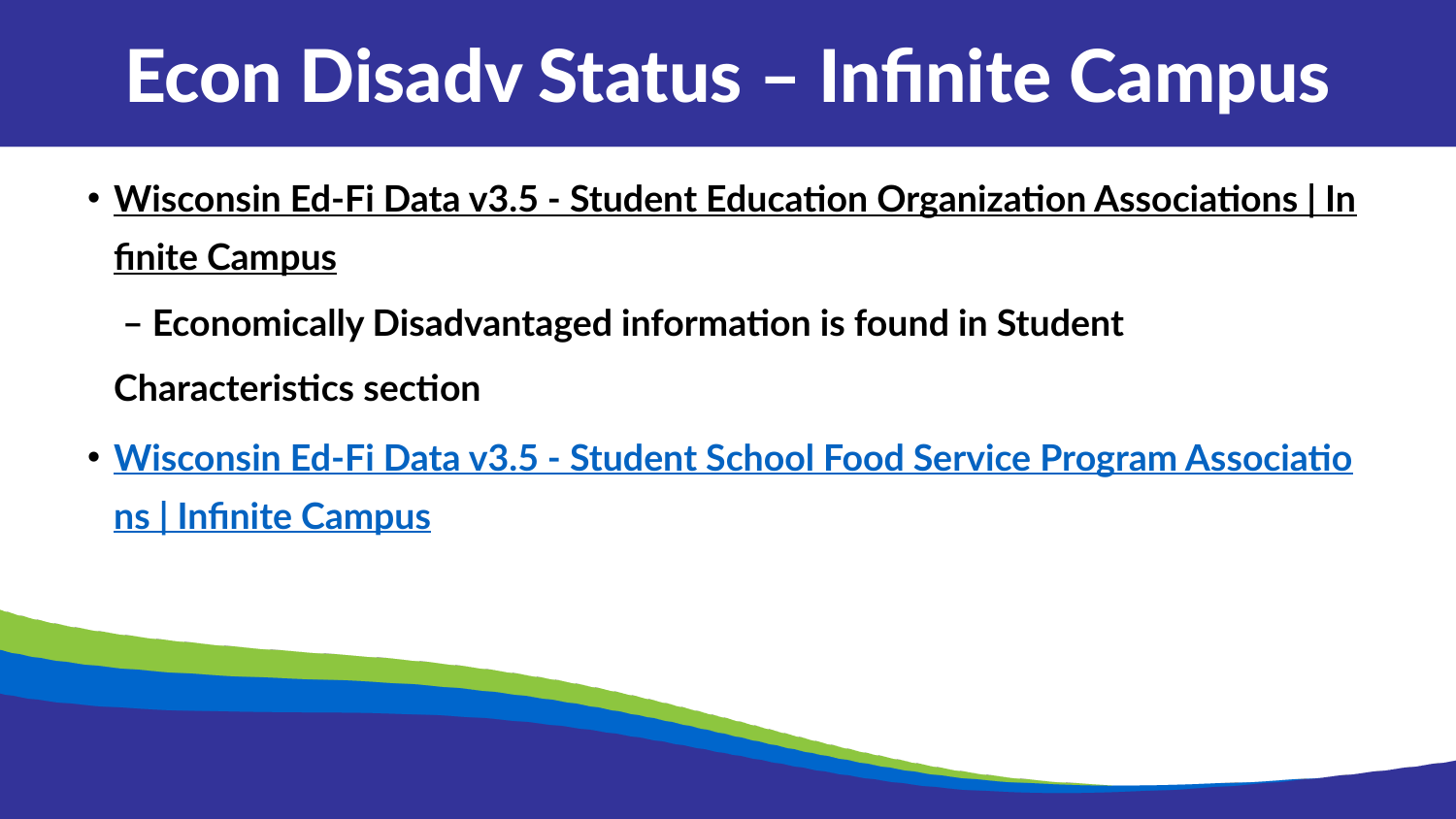

Econ Disadv Status – Infinite Campus
Wisconsin Ed-Fi Data v3.5 - Student Education Organization Associations | Infinite Campus – Economically Disadvantaged information is found in Student Characteristics section
Wisconsin Ed-Fi Data v3.5 - Student School Food Service Program Associations | Infinite Campus